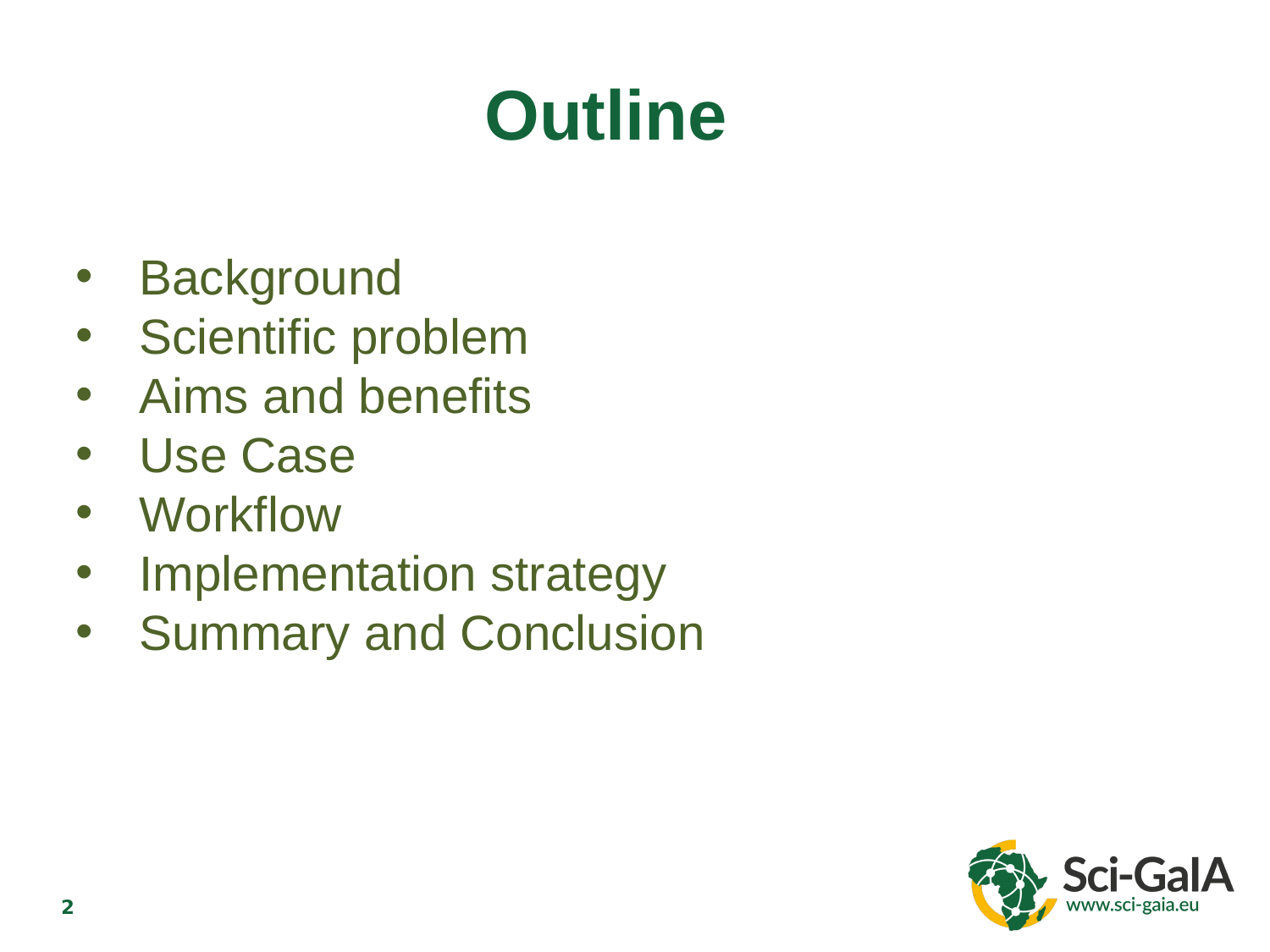

Outline
Background
Scientific problem
Aims and benefits
Use Case
Workflow
Implementation strategy
Summary and Conclusion

2